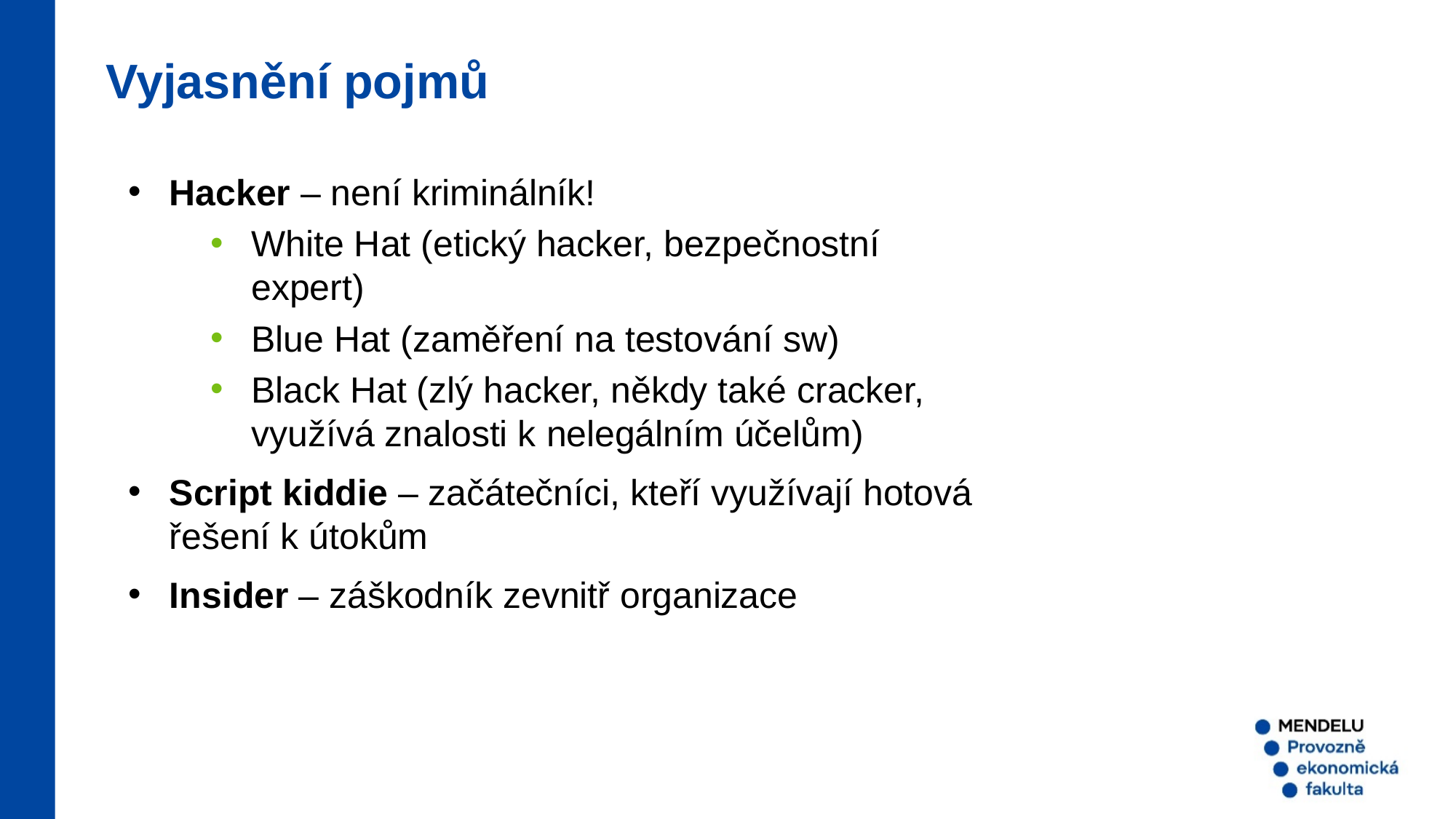

Vyjasnění pojmů
Hacker – není kriminálník!
White Hat (etický hacker, bezpečnostní expert)
Blue Hat (zaměření na testování sw)
Black Hat (zlý hacker, někdy také cracker, využívá znalosti k nelegálním účelům)
Script kiddie – začátečníci, kteří využívají hotová řešení k útokům
Insider – záškodník zevnitř organizace